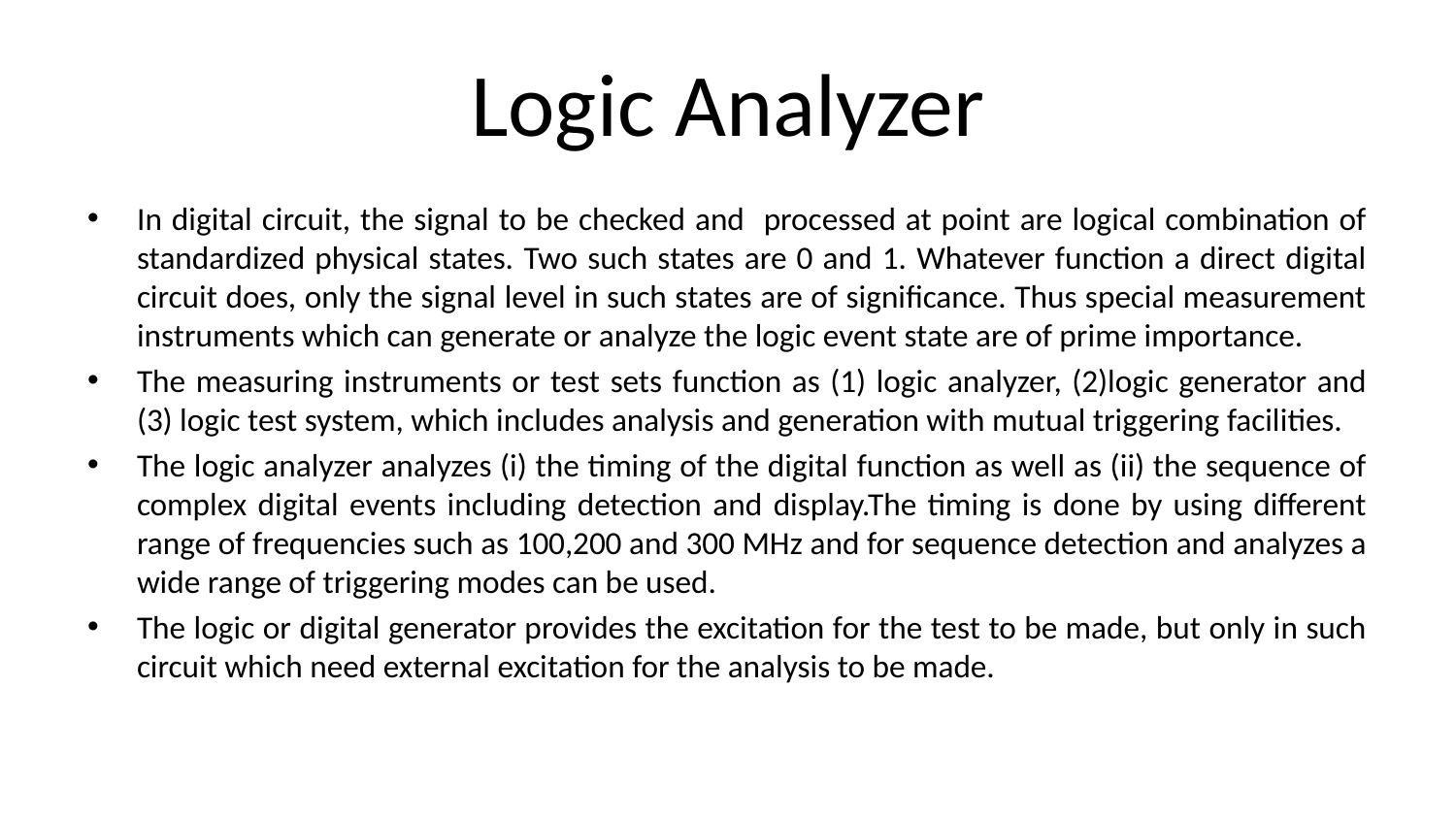

# Logic Analyzer
In digital circuit, the signal to be checked and  processed at point are logical combination of standardized physical states. Two such states are 0 and 1. Whatever function a direct digital circuit does, only the signal level in such states are of significance. Thus special measurement instruments which can generate or analyze the logic event state are of prime importance.
The measuring instruments or test sets function as (1) logic analyzer, (2)logic generator and (3) logic test system, which includes analysis and generation with mutual triggering facilities.
The logic analyzer analyzes (i) the timing of the digital function as well as (ii) the sequence of complex digital events including detection and display.The timing is done by using different range of frequencies such as 100,200 and 300 MHz and for sequence detection and analyzes a wide range of triggering modes can be used.
The logic or digital generator provides the excitation for the test to be made, but only in such circuit which need external excitation for the analysis to be made.